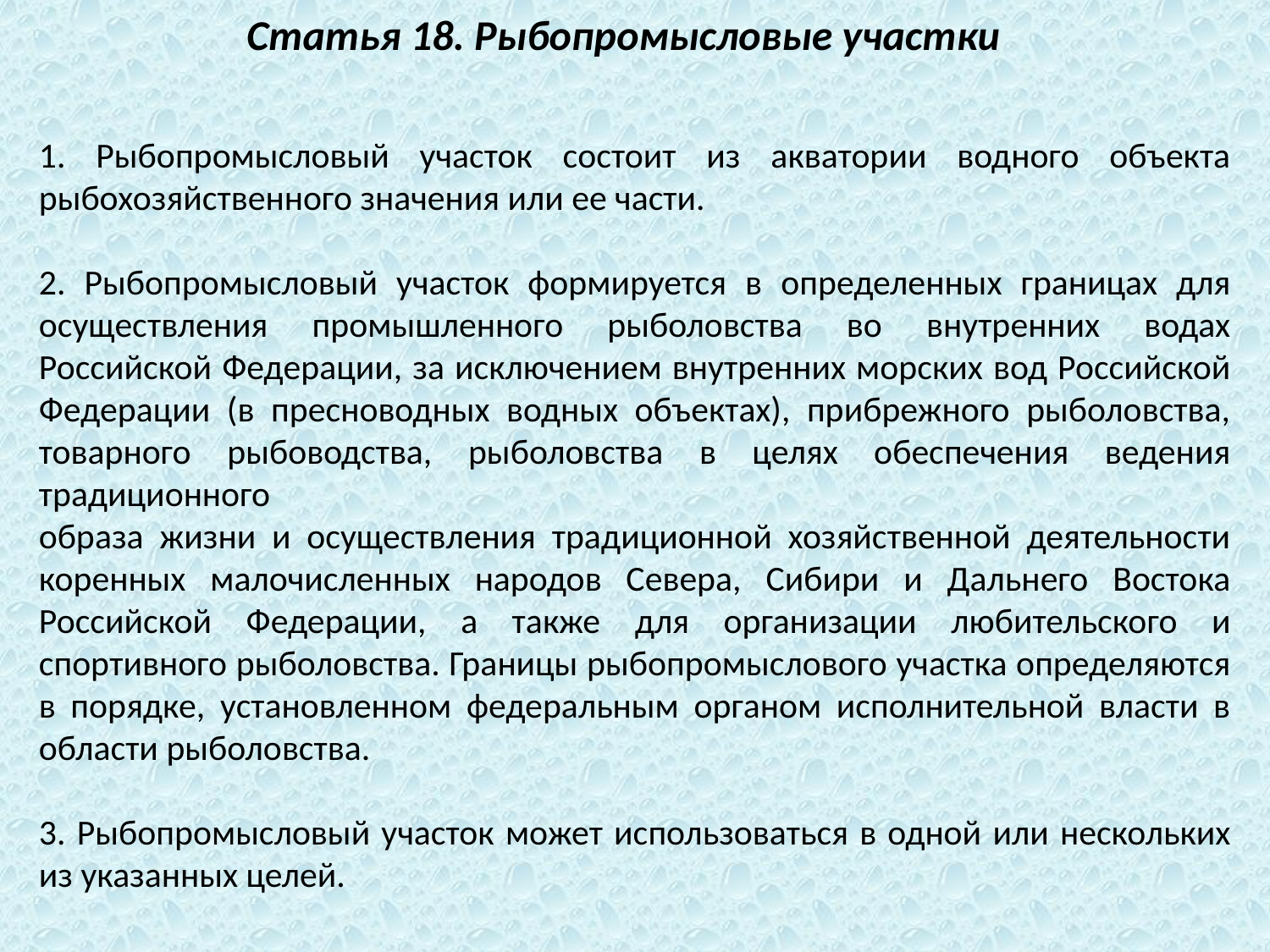

Статья 18. Рыбопромысловые участки
1. Рыбопромысловый участок состоит из акватории водного объекта рыбохозяйственного значения или ее части.

2. Рыбопромысловый участок формируется в определенных границах для осуществления промышленного рыболовства во внутренних водах Российской Федерации, за исключением внутренних морских вод Российской Федерации (в пресноводных водных объектах), прибрежного рыболовства, товарного рыбоводства, рыболовства в целях обеспечения ведения традиционного
образа жизни и осуществления традиционной хозяйственной деятельности коренных малочисленных народов Севера, Сибири и Дальнего Востока Российской Федерации, а также для организации любительского и спортивного рыболовства. Границы рыбопромыслового участка определяются в порядке, установленном федеральным органом исполнительной власти в области рыболовства.

3. Рыбопромысловый участок может использоваться в одной или нескольких из указанных целей.